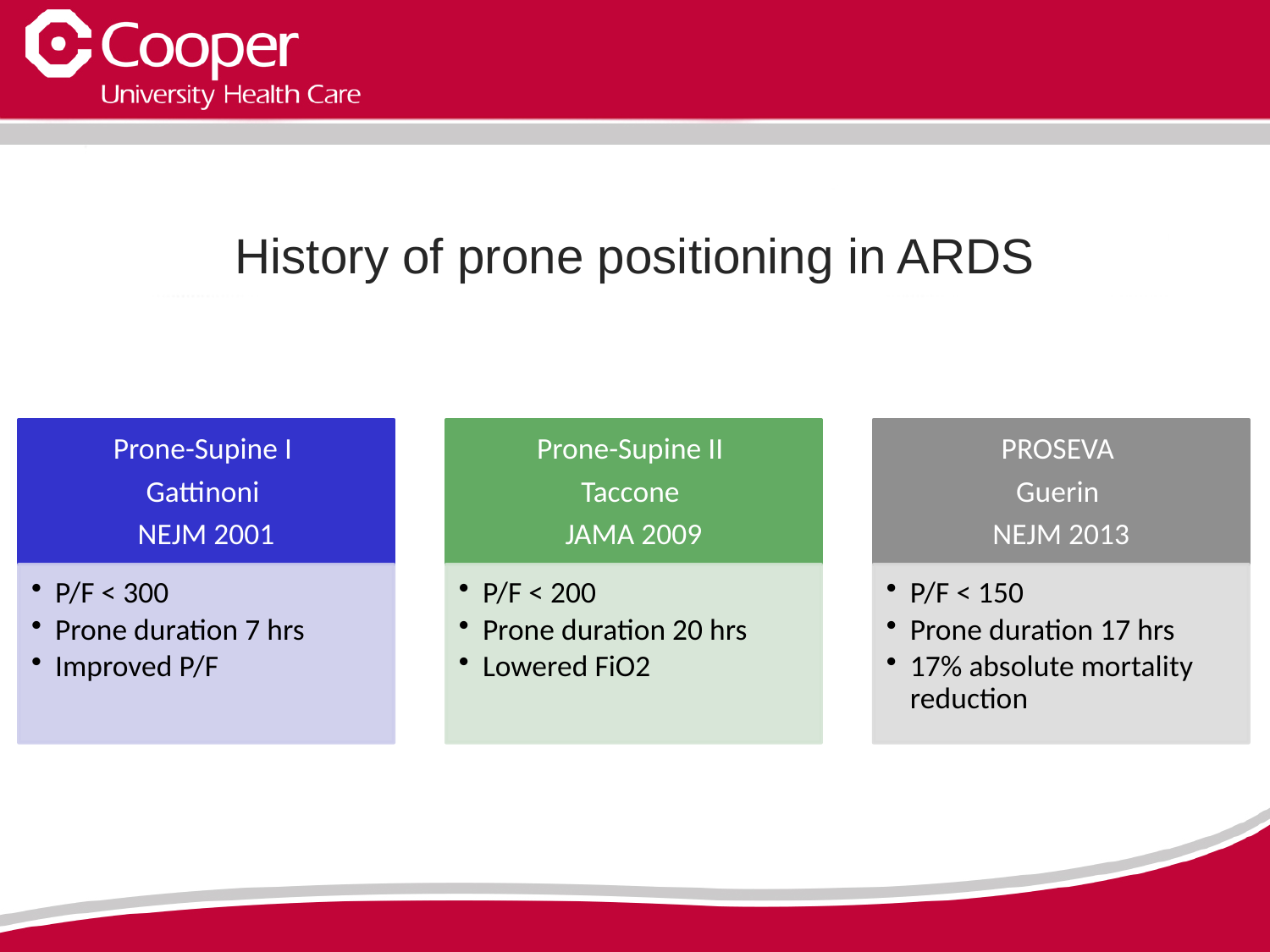

# History of prone positioning in ARDS
Prone-Supine I
Gattinoni
NEJM 2001
P/F < 300
Prone duration 7 hrs
Improved P/F
Prone-Supine II
Taccone
JAMA 2009
P/F < 200
Prone duration 20 hrs
Lowered FiO2
PROSEVA
Guerin
NEJM 2013
P/F < 150
Prone duration 17 hrs
17% absolute mortality reduction